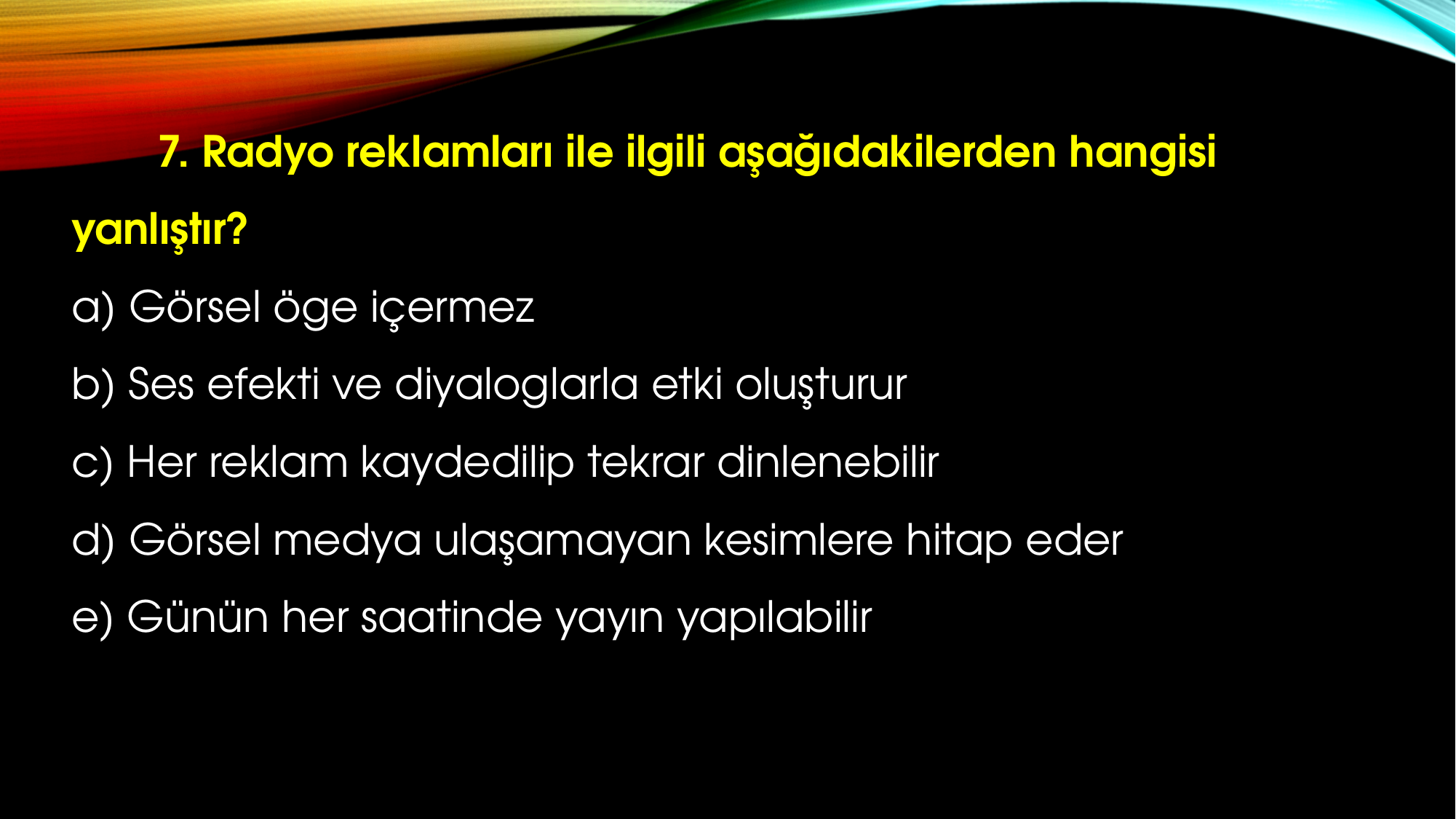

7. Radyo reklamları ile ilgili aşağıdakilerden hangisi yanlıştır?
a) Görsel öge içermez
b) Ses efekti ve diyaloglarla etki oluşturur
c) Her reklam kaydedilip tekrar dinlenebilir
d) Görsel medya ulaşamayan kesimlere hitap eder
e) Günün her saatinde yayın yapılabilir